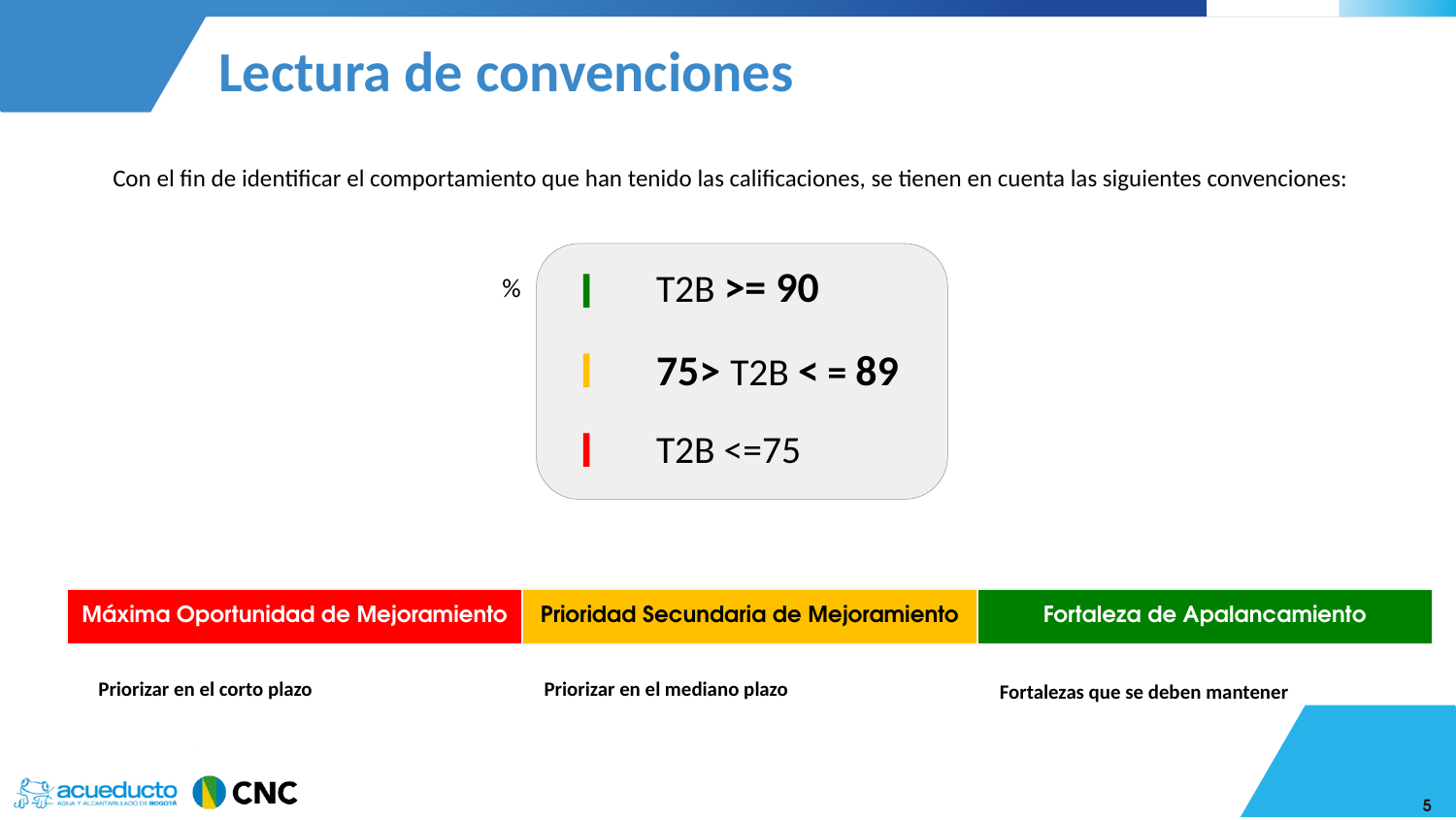

Lectura de convenciones
Con el fin de identificar el comportamiento que han tenido las calificaciones, se tienen en cuenta las siguientes convenciones:

| l | T2B >= 90 |
| --- | --- |
| l | 75> T2B < = 89 |
| l | T2B <=75 |
| % |
| --- |
| Máxima Oportunidad de Mejoramiento | Prioridad Secundaria de Mejoramiento | Fortaleza de Apalancamiento |
| --- | --- | --- |
Priorizar en el mediano plazo
Priorizar en el corto plazo
Fortalezas que se deben mantener
5